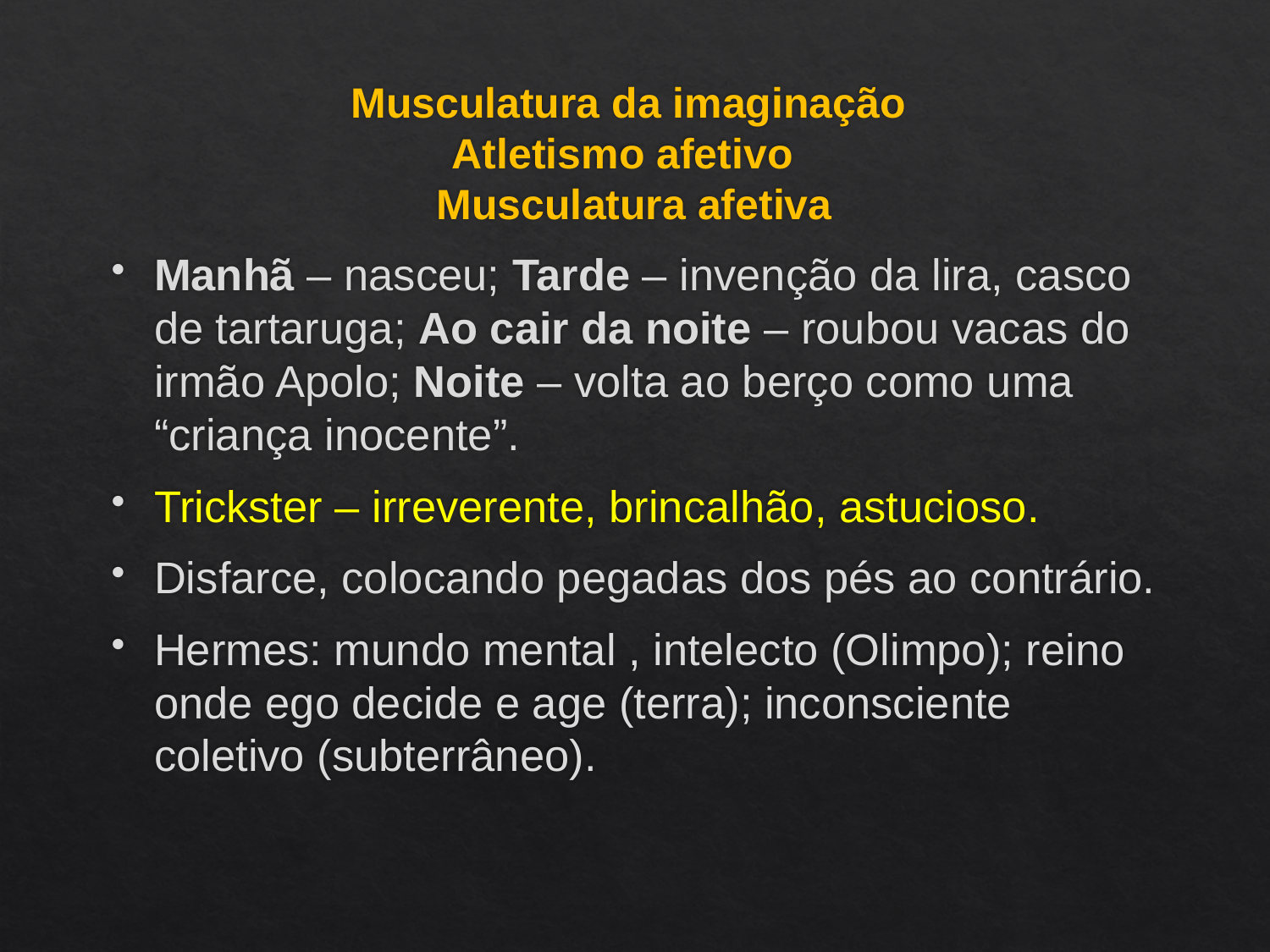

# Musculatura da imaginação Atletismo afetivo Musculatura afetiva
Manhã – nasceu; Tarde – invenção da lira, casco de tartaruga; Ao cair da noite – roubou vacas do irmão Apolo; Noite – volta ao berço como uma “criança inocente”.
Trickster – irreverente, brincalhão, astucioso.
Disfarce, colocando pegadas dos pés ao contrário.
Hermes: mundo mental , intelecto (Olimpo); reino onde ego decide e age (terra); inconsciente coletivo (subterrâneo).